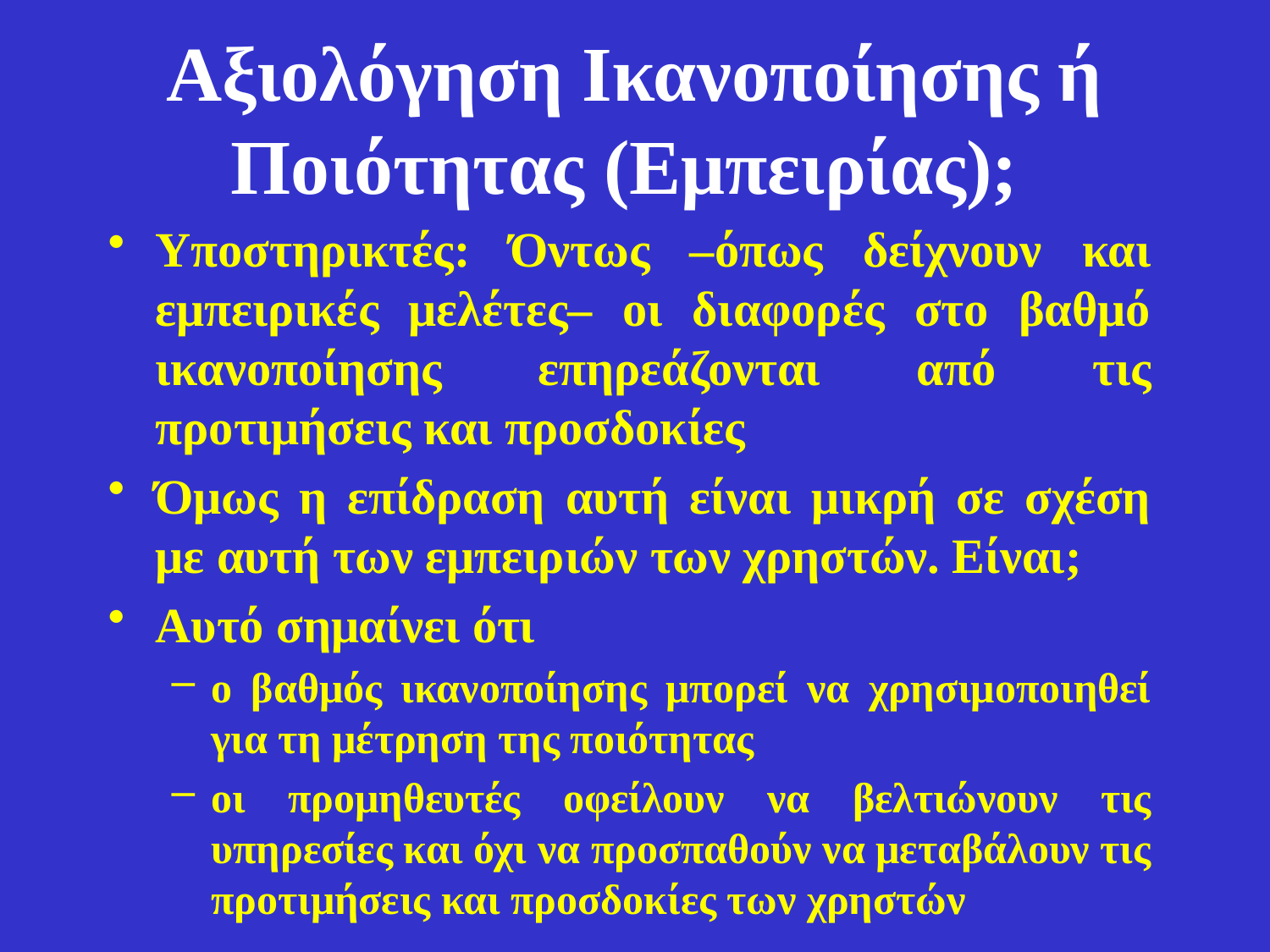

# Αξιολόγηση Ικανοποίησης ή Ποιότητας (Εμπειρίας);
Υποστηρικτές: Όντως –όπως δείχνουν και εμπειρικές μελέτες– οι διαφορές στο βαθμό ικανοποίησης επηρεάζονται από τις προτιμήσεις και προσδοκίες
Όμως η επίδραση αυτή είναι μικρή σε σχέση με αυτή των εμπειριών των χρηστών. Είναι;
Αυτό σημαίνει ότι
ο βαθμός ικανοποίησης μπορεί να χρησιμοποιηθεί για τη μέτρηση της ποιότητας
οι προμηθευτές οφείλουν να βελτιώνουν τις υπηρεσίες και όχι να προσπαθούν να μεταβάλουν τις προτιμήσεις και προσδοκίες των χρηστών